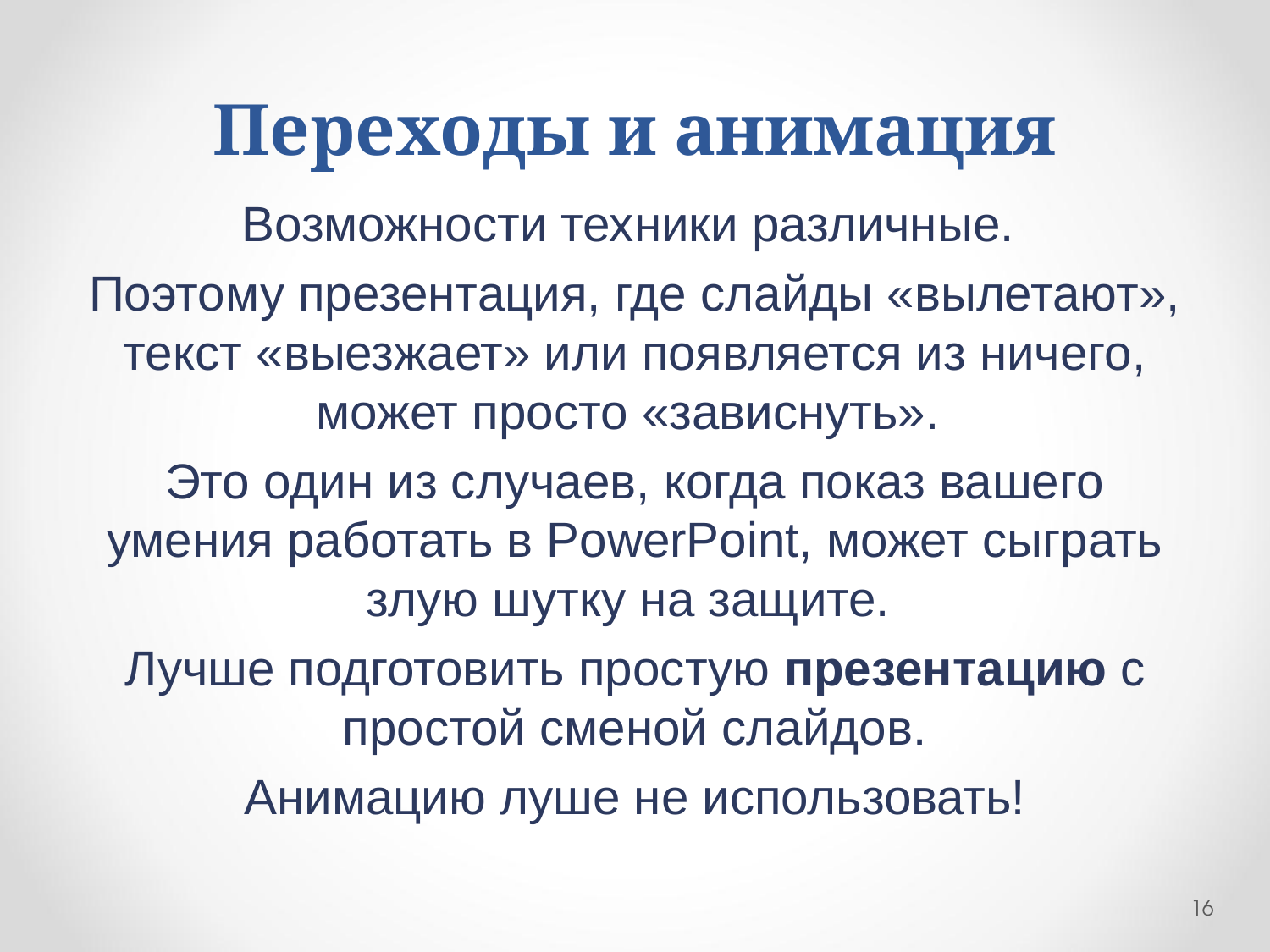

16
# Переходы и анимация
Возможности техники различные.
Поэтому презентация, где слайды «вылетают», текст «выезжает» или появляется из ничего, может просто «зависнуть».
Это один из случаев, когда показ вашего умения работать в PowerPoint, может сыграть злую шутку на защите.
Лучше подготовить простую презентацию с простой сменой слайдов.
Анимацию луше не использовать!